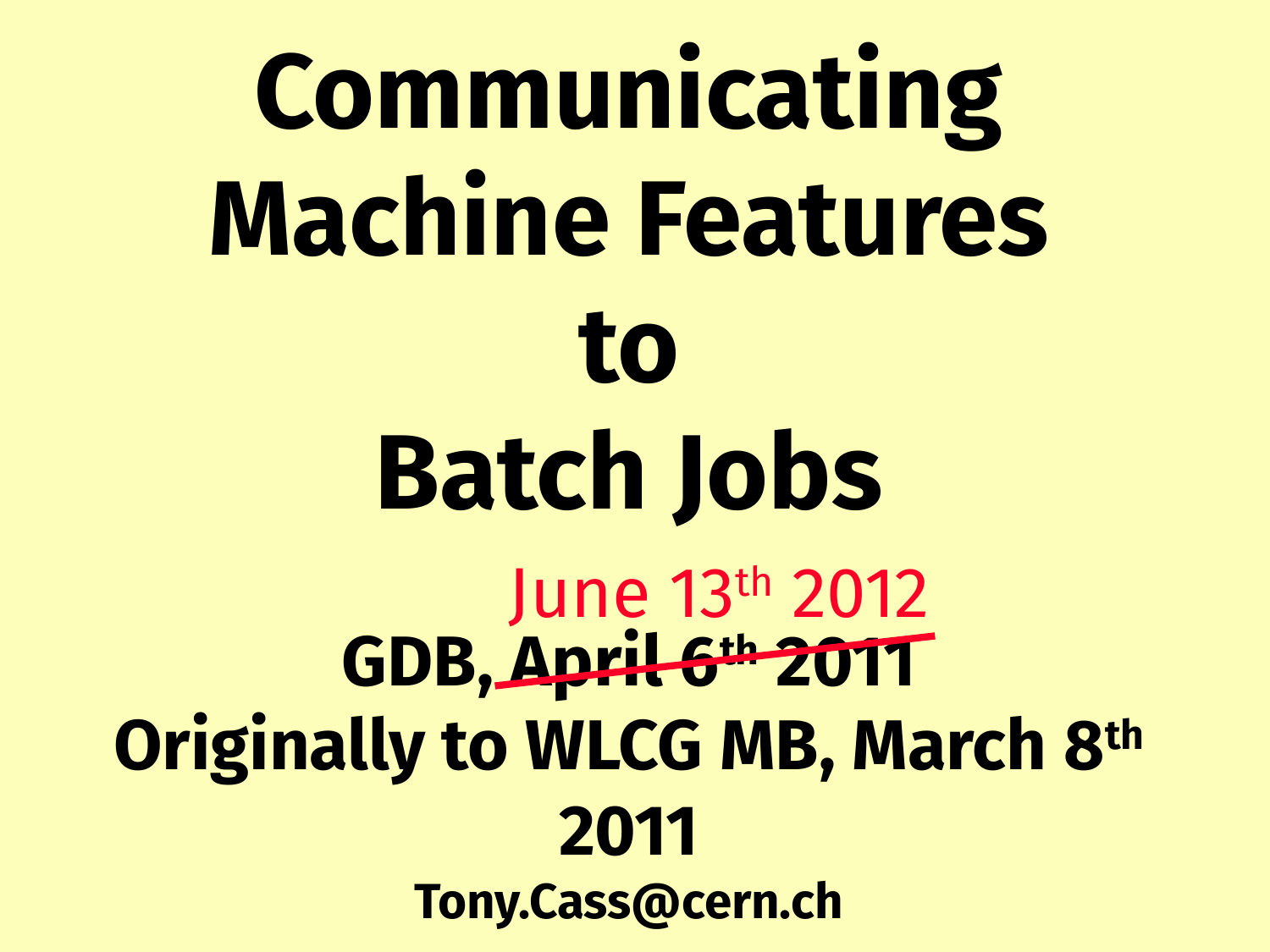

# Communicating Machine Features to Batch Jobs GDB, April 6th 2011 Originally to WLCG MB, March 8th 2011 Tony.Cass@cern.ch
June 13th 2012